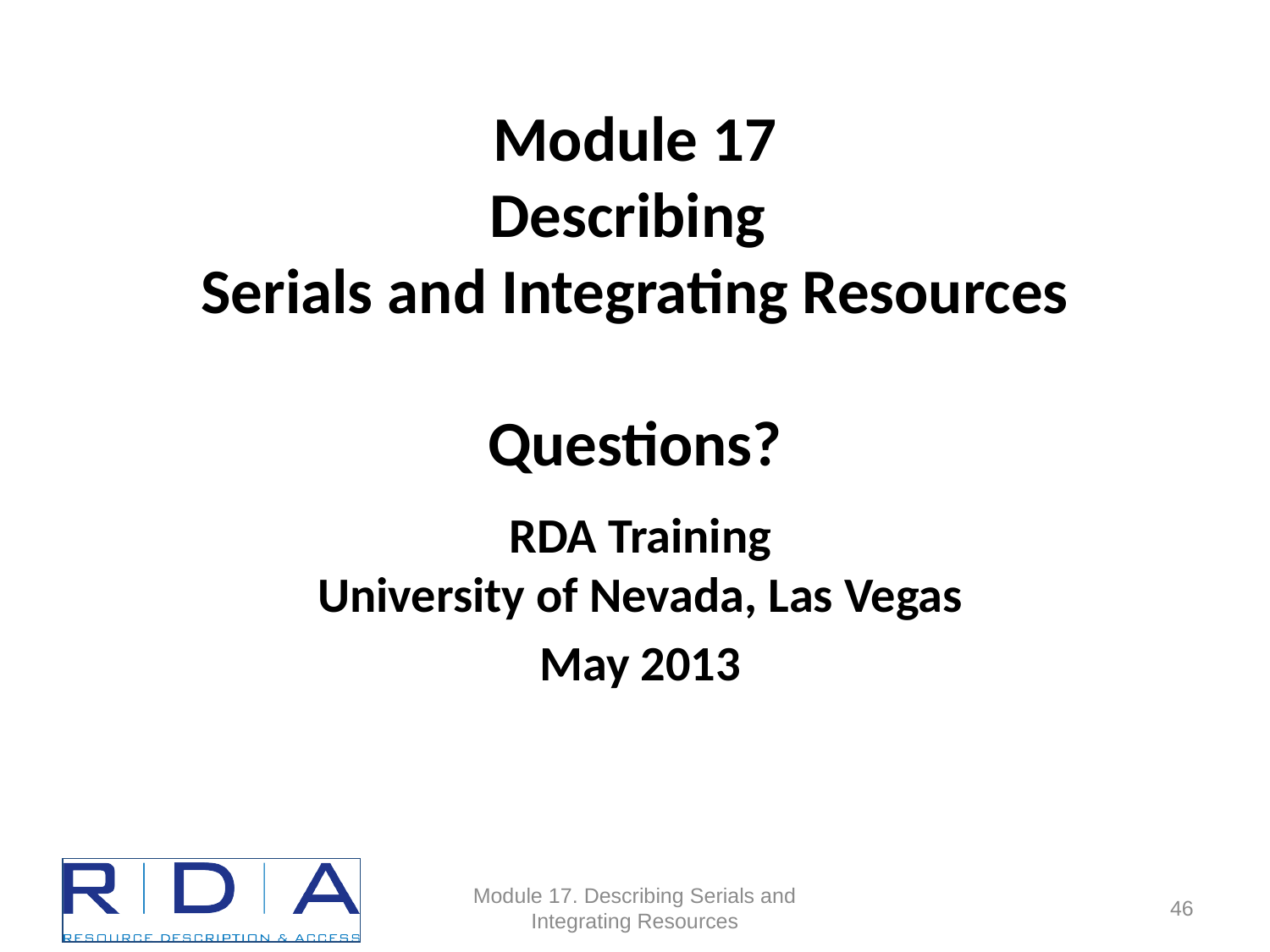

# Module 17 Describing Serials and Integrating Resources Questions?
RDA Training
University of Nevada, Las Vegas
May 2013
Module 17. Describing Serials and Integrating Resources
46